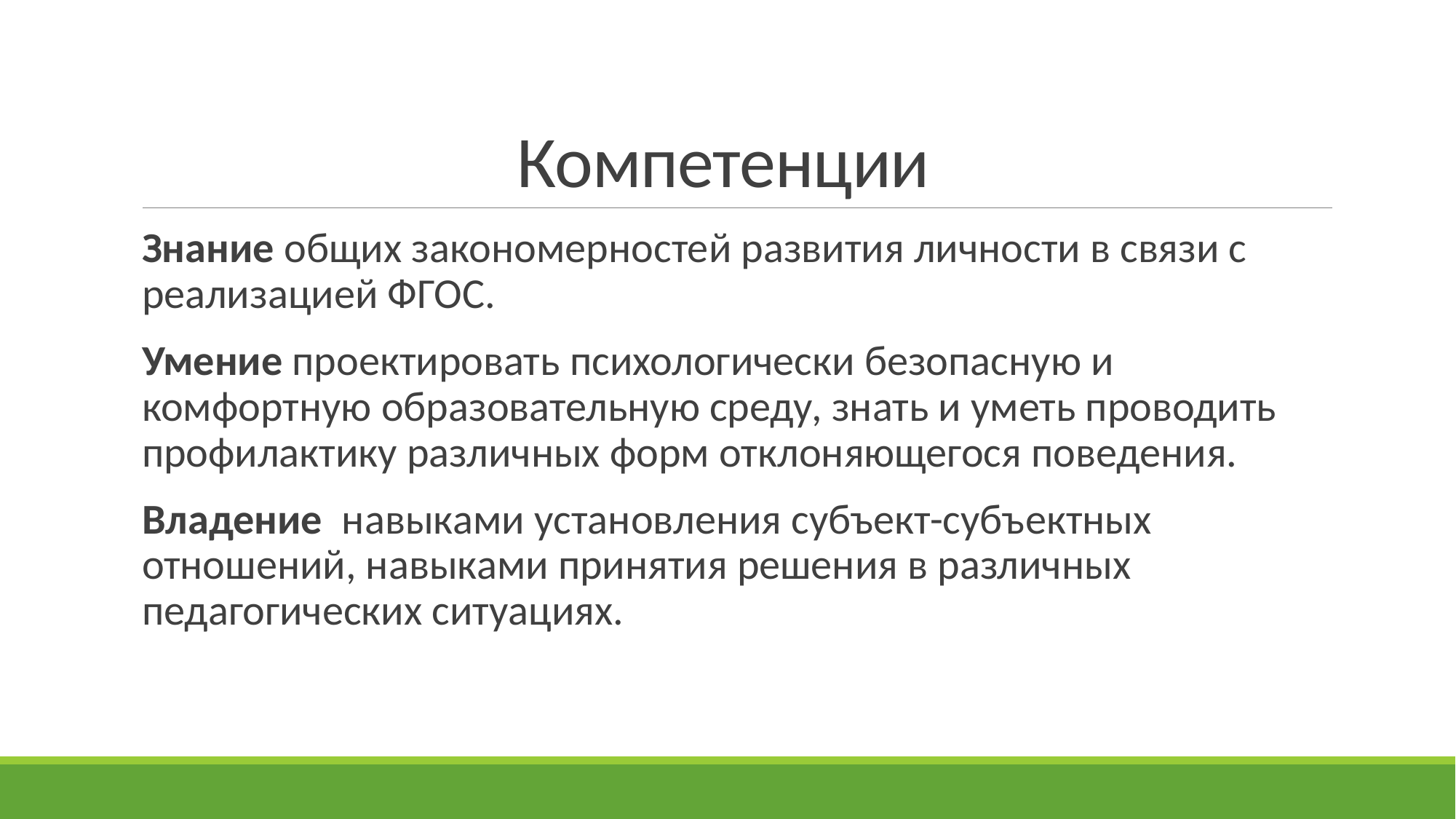

# Компетенции
Знание общих закономерностей развития личности в связи с реализацией ФГОС.
Умение проектировать психологически безопасную и комфортную образовательную среду, знать и уметь проводить профилактику различных форм отклоняющегося поведения.
Владение  навыками установления субъект-субъектных отношений, навыками принятия решения в различных педагогических ситуациях.